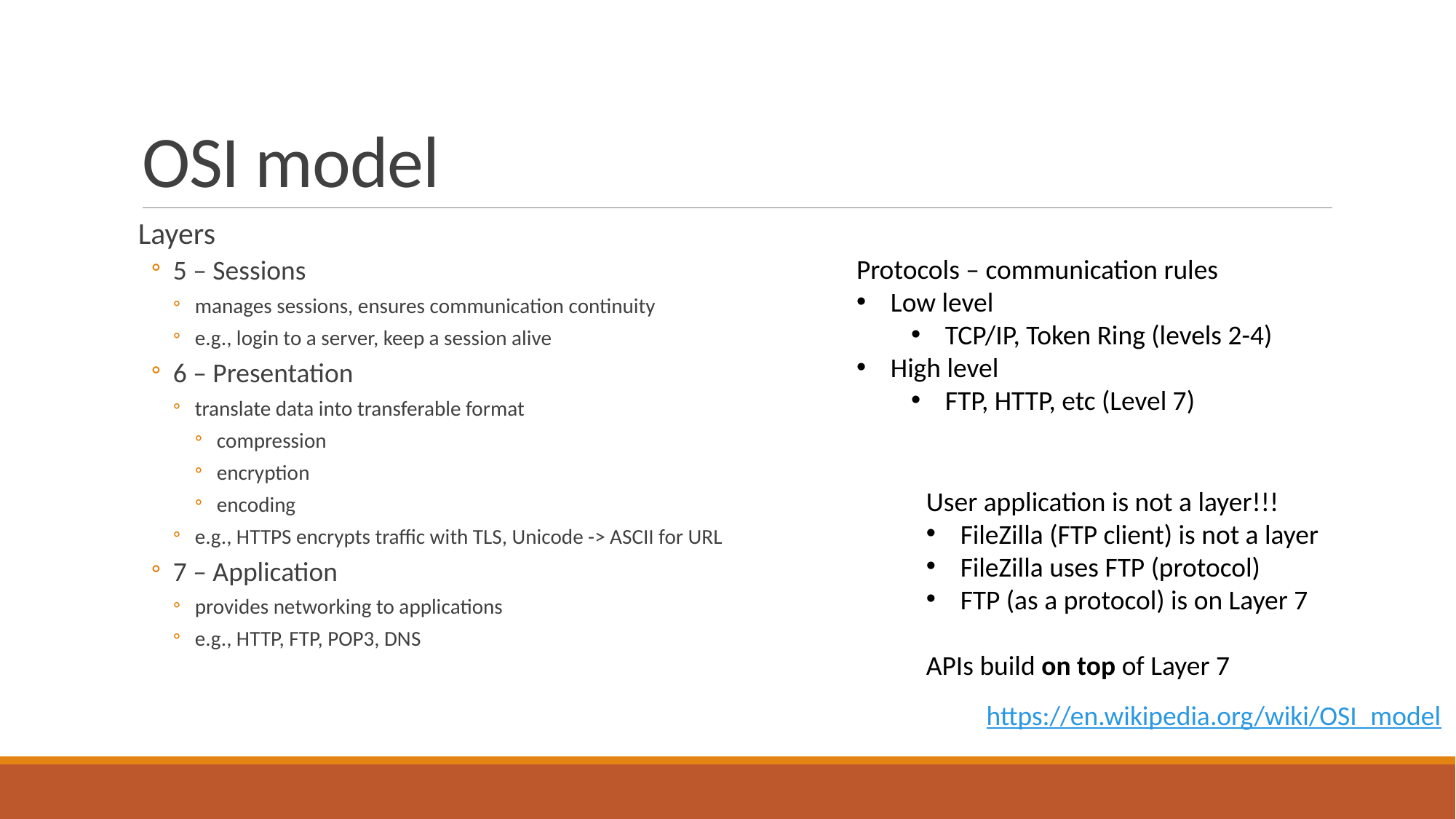

# OSI model
Layers
5 – Sessions
manages sessions, ensures communication continuity
e.g., login to a server, keep a session alive
6 – Presentation
translate data into transferable format
compression
encryption
encoding
e.g., HTTPS encrypts traffic with TLS, Unicode -> ASCII for URL
7 – Application
provides networking to applications
e.g., HTTP, FTP, POP3, DNS
Protocols – communication rules
Low level
TCP/IP, Token Ring (levels 2-4)
High level
FTP, HTTP, etc (Level 7)
User application is not a layer!!!
FileZilla (FTP client) is not a layer
FileZilla uses FTP (protocol)
FTP (as a protocol) is on Layer 7

APIs build on top of Layer 7
https://en.wikipedia.org/wiki/OSI_model